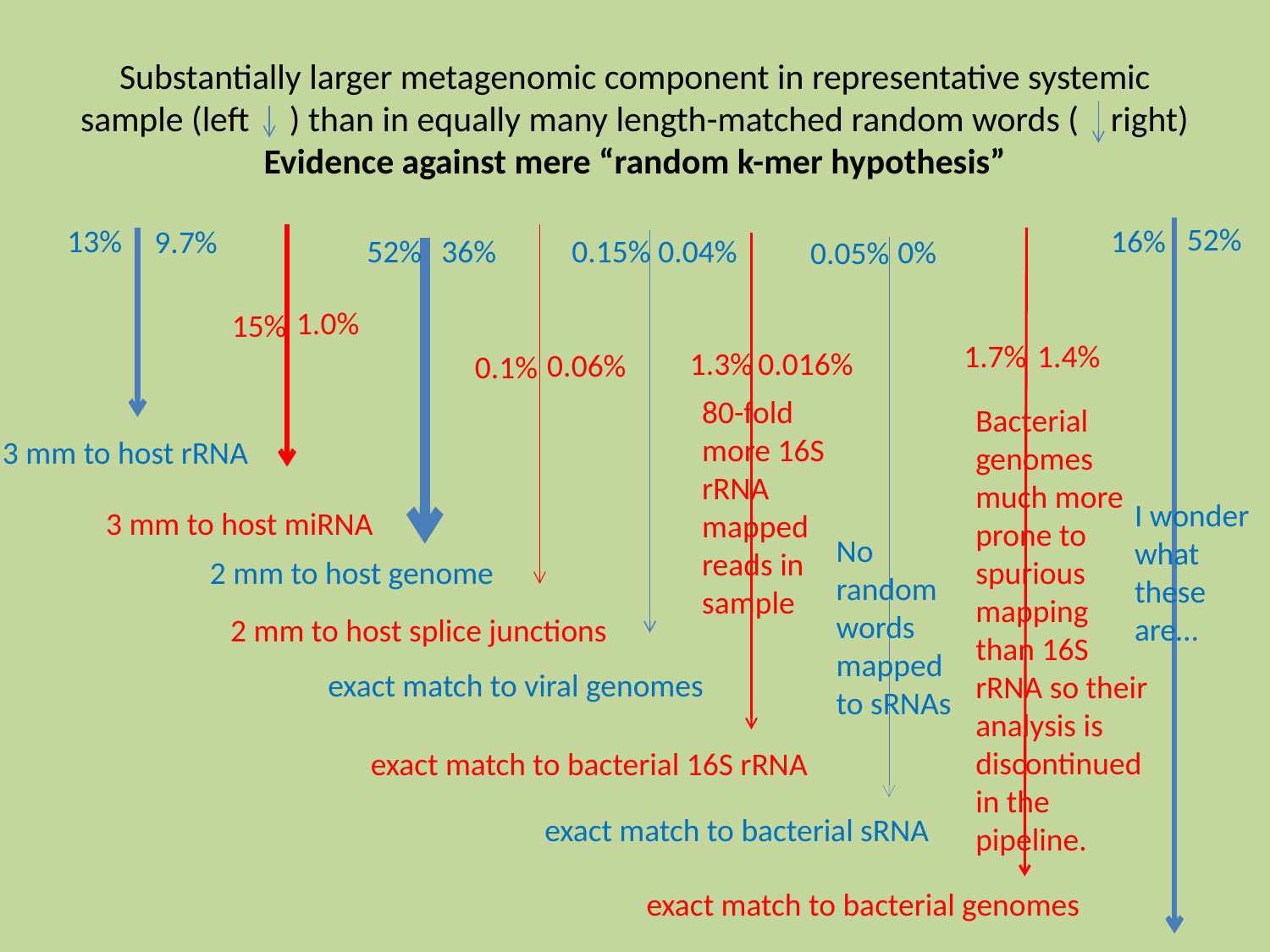

# Substantially larger metagenomic component in representative systemic sample (left     ) than in equally many length-matched random words (    right) Evidence against mere “random k-mer hypothesis”
52%
16%
13%
9.7%
0.04%
52%
0.15%
36%
0%
0.05%
1.0%
15%
1.7%
1.4%
0.016%
1.3%
0.06%
0.1%
80-fold more 16S rRNA mapped reads in sample
Bacterial genomes much more prone to spurious mapping than 16S rRNA so their analysis is discontinued in the pipeline.
3 mm to host rRNA
I wonder what these are…
3 mm to host miRNA
No random words mapped to sRNAs
2 mm to host genome
2 mm to host splice junctions
exact match to viral genomes
exact match to bacterial 16S rRNA
exact match to bacterial sRNA
exact match to bacterial genomes